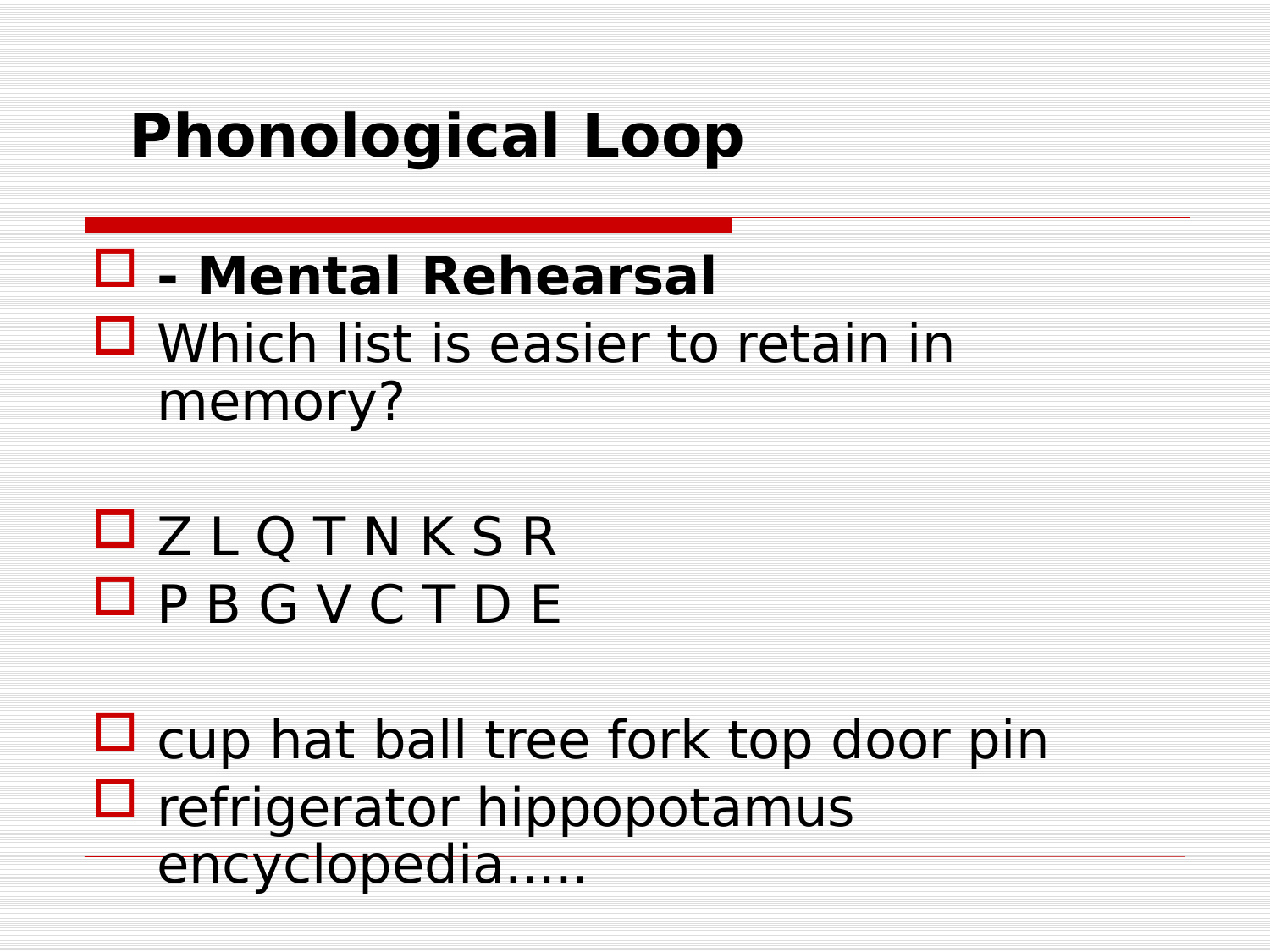

- Mental Rehearsal
Which list is easier to retain in memory?

Z L Q T N K S R
P B G V C T D E

cup hat ball tree fork top door pin
refrigerator hippopotamus encyclopedia.....
Phonological Loop